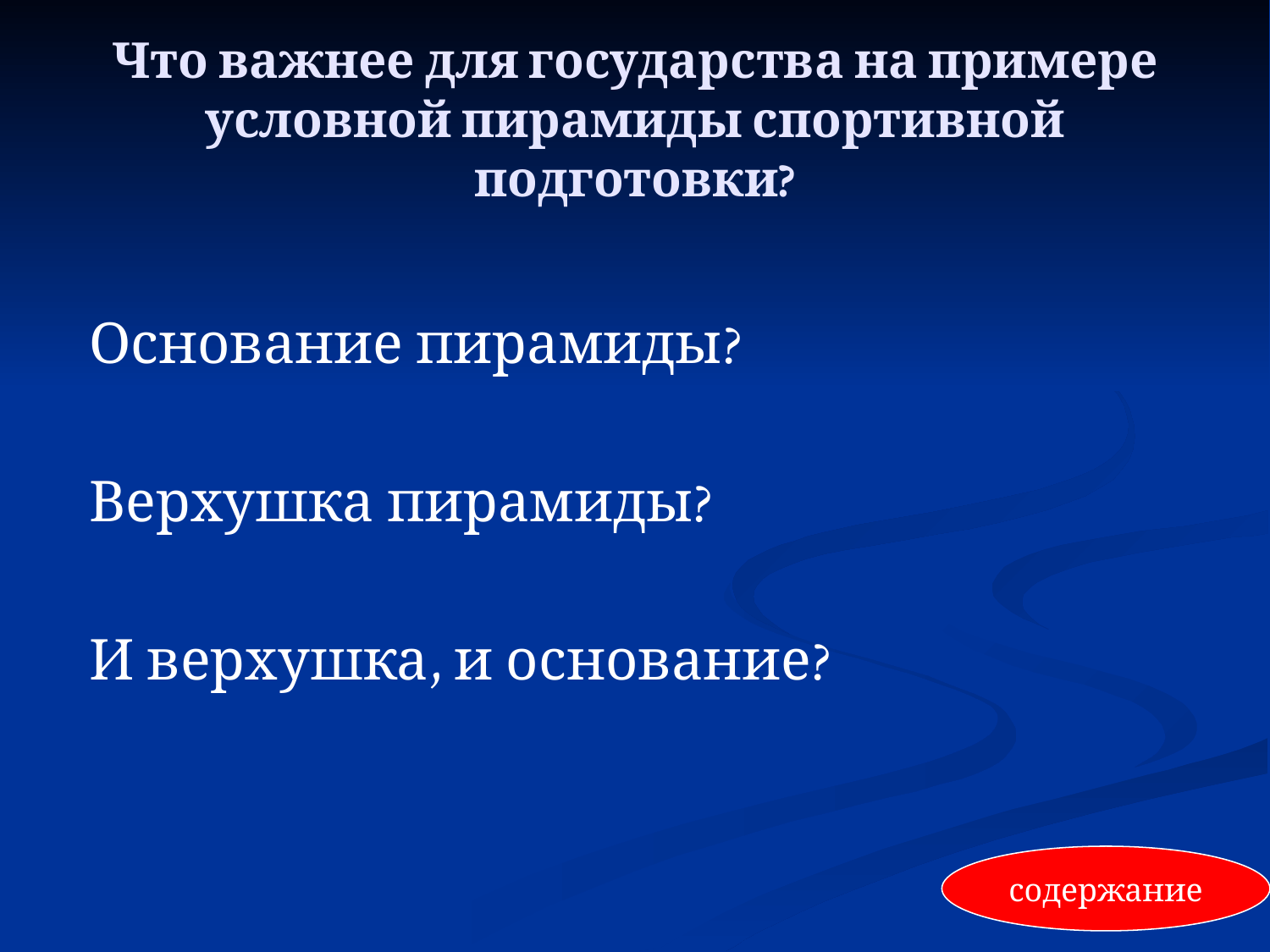

# Что важнее для государства на примере условной пирамиды спортивной подготовки?

 Основание пирамиды?

 Верхушка пирамиды?

 И верхушка, и основание?
содержание